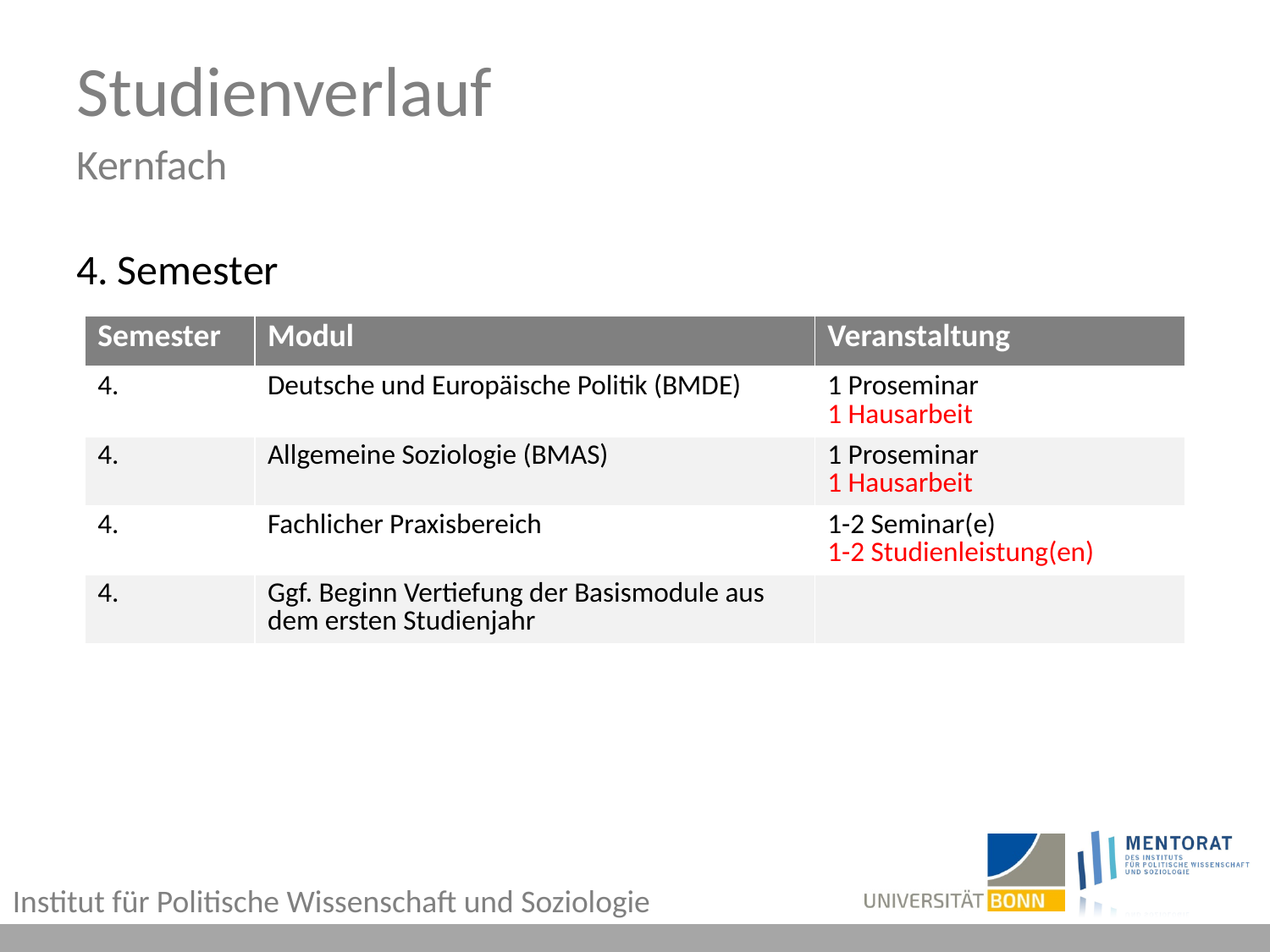

# Studienverlauf Kernfach
4. Semester

| Semester | Modul | Veranstaltung |
| --- | --- | --- |
| 4. | Deutsche und Europäische Politik (BMDE) | 1 Proseminar 1 Hausarbeit |
| 4. | Allgemeine Soziologie (BMAS) | 1 Proseminar 1 Hausarbeit |
| 4. | Fachlicher Praxisbereich | 1-2 Seminar(e) 1-2 Studienleistung(en) |
| 4. | Ggf. Beginn Vertiefung der Basismodule aus dem ersten Studienjahr |  |